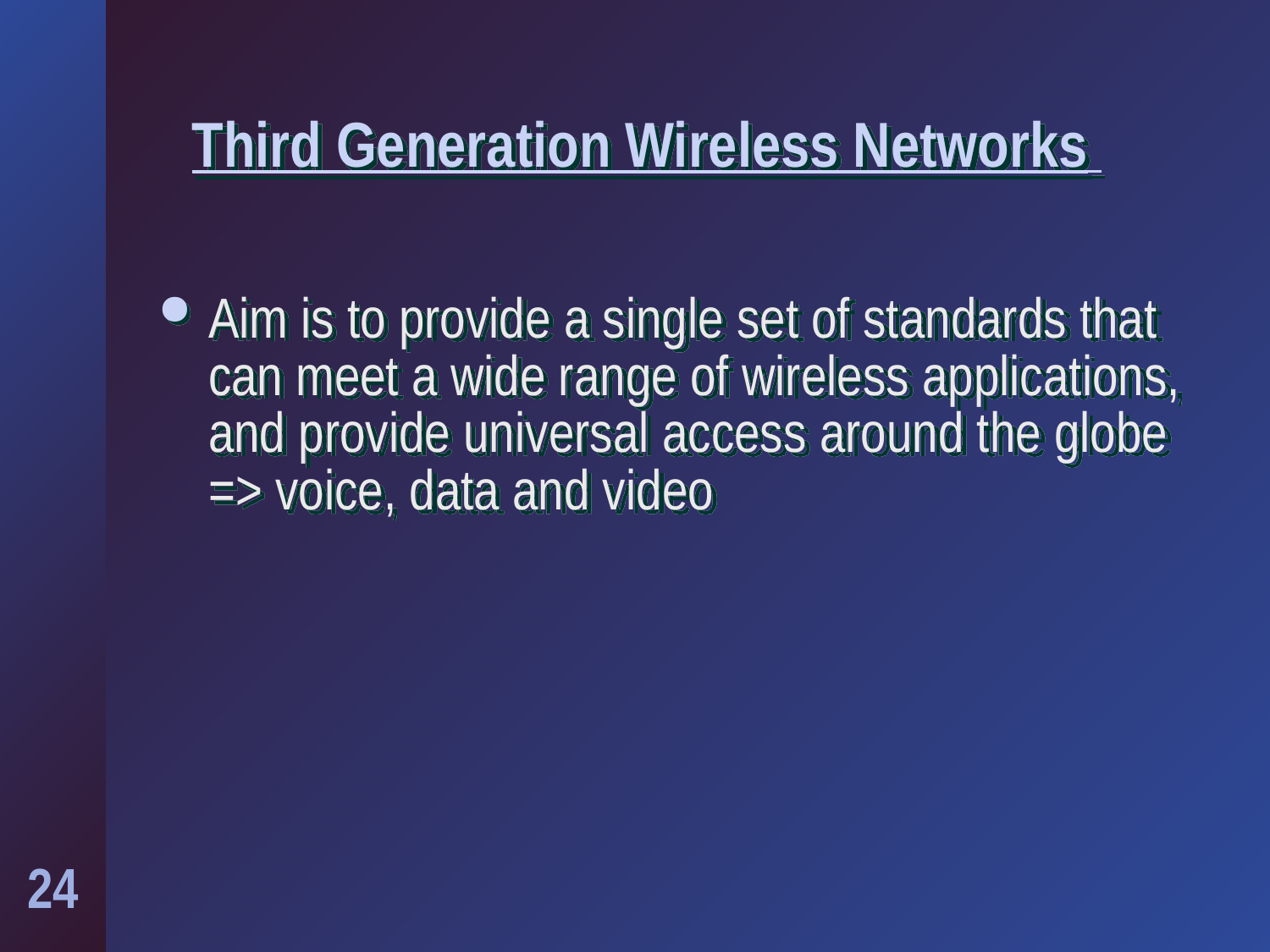

# Third Generation Wireless Networks
Aim is to provide a single set of standards that can meet a wide range of wireless applications, and provide universal access around the globe => voice, data and video